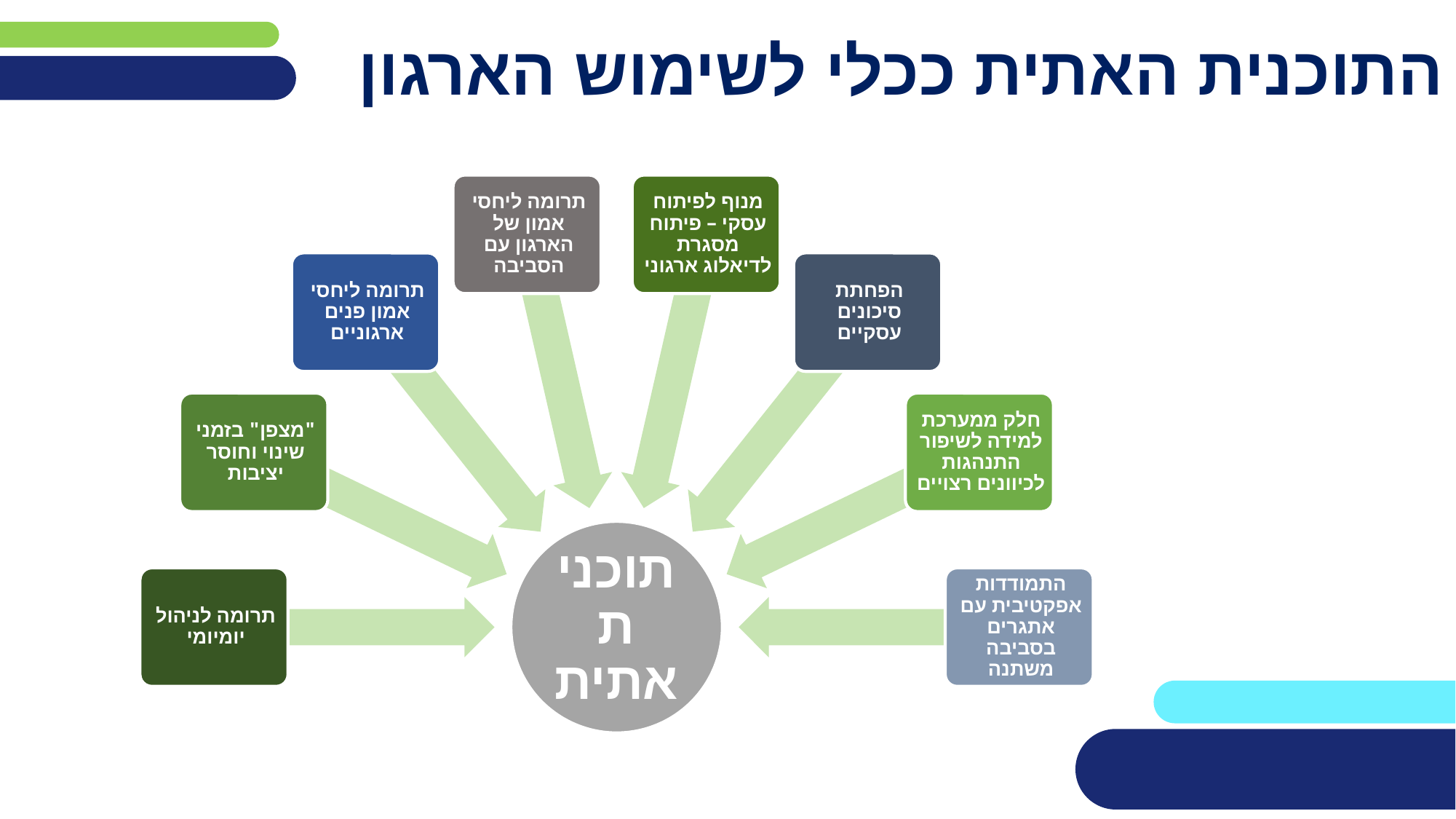

# התוכנית האתית ככלי לשימוש הארגון
תוכנית אתית
התמודדות אפקטיבית עם אתגרים בסביבה משתנה
חלק ממערכת למידה לשיפור התנהגות לכיוונים רצויים
הפחתת סיכונים עסקיים
מנוף לפיתוח עסקי – פיתוח מסגרת לדיאלוג ארגוני
תרומה ליחסי אמון של הארגון עם הסביבה
תרומה ליחסי אמון פנים ארגוניים
"מצפן" בזמני שינוי וחוסר יציבות
תרומה לניהול יומיומי